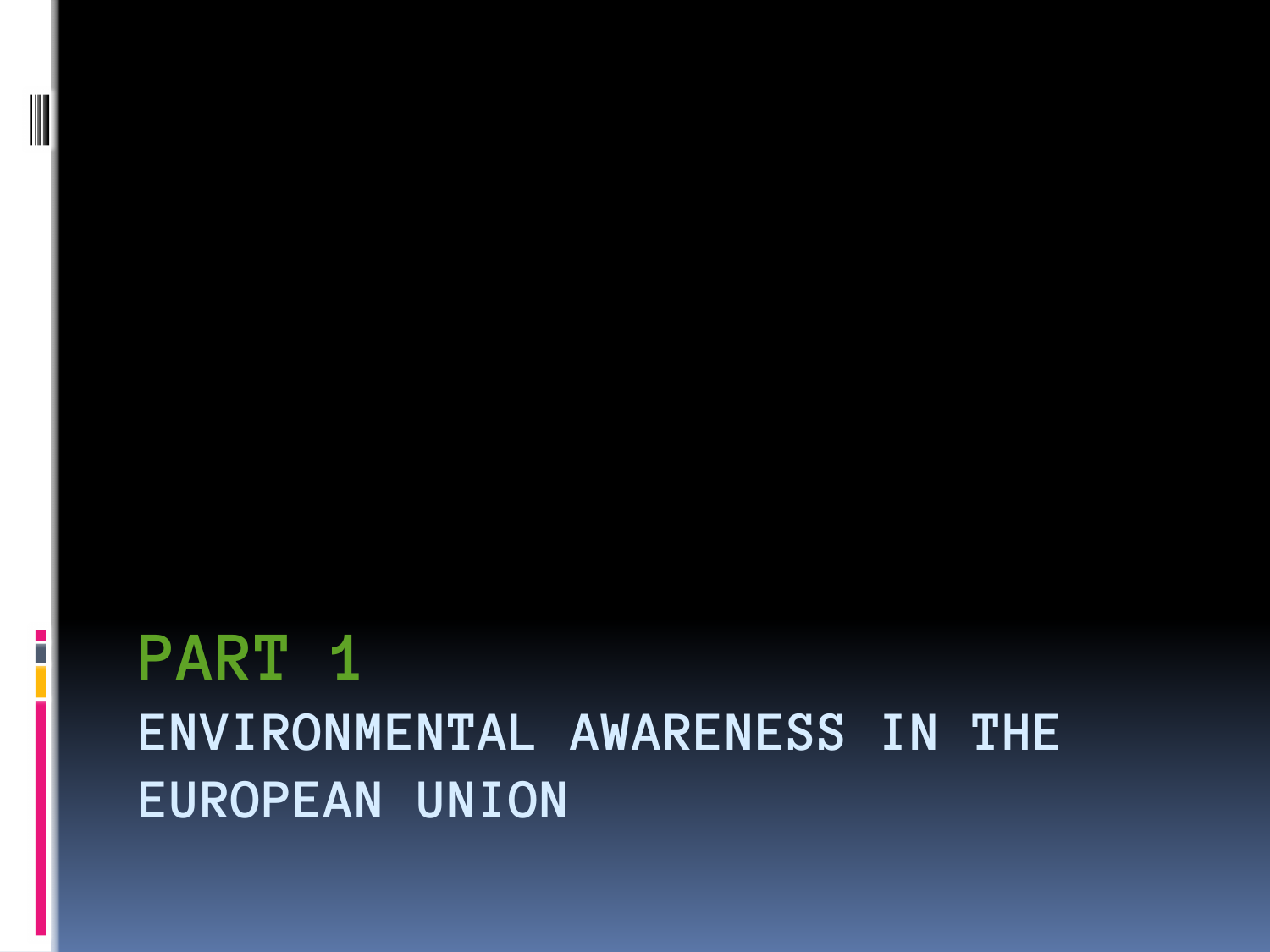

# Part 1 Environmental Awareness in the European Union